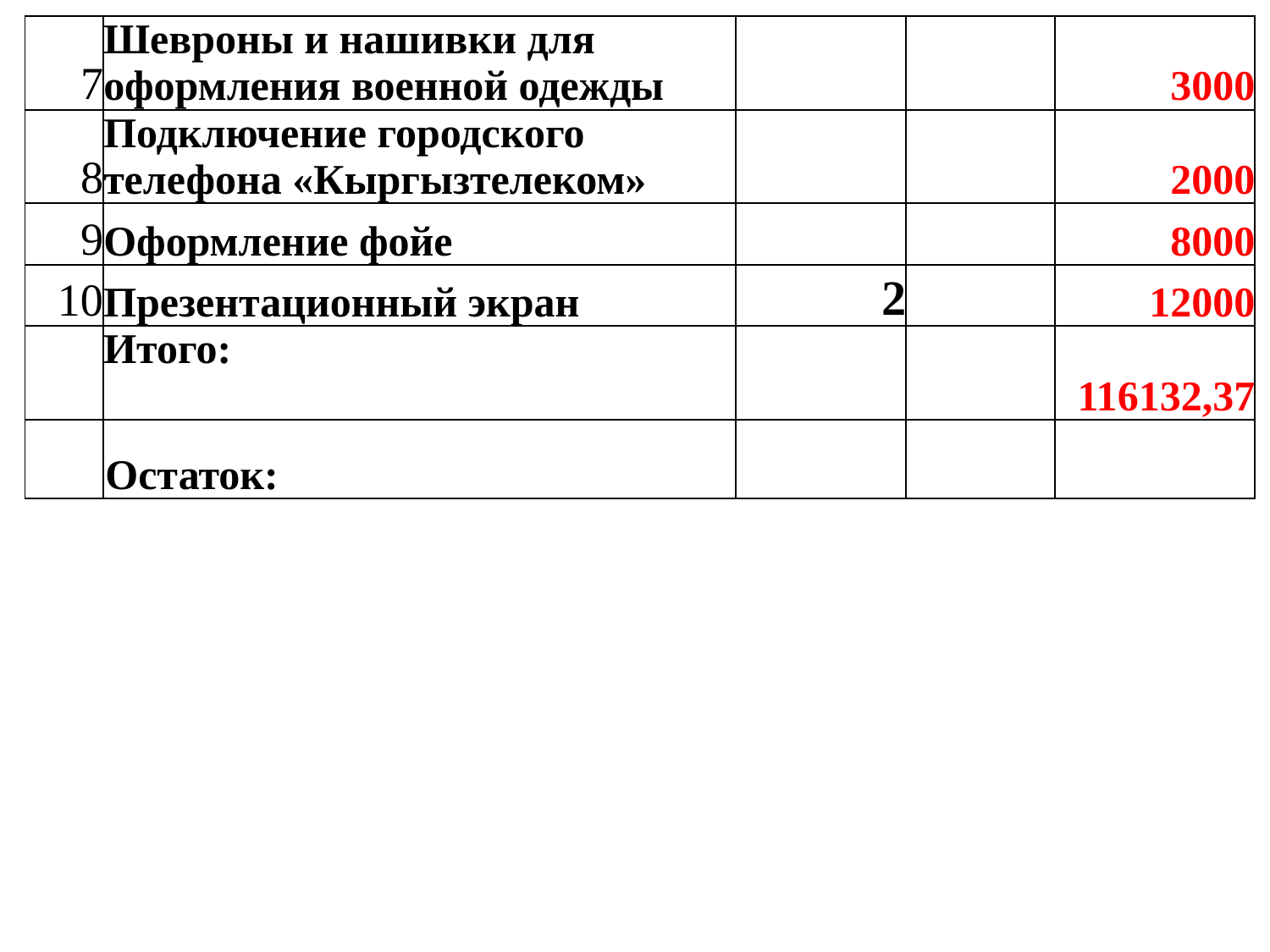

| 7 | Шевроны и нашивки для оформления военной одежды |  |  | 3000 |
| --- | --- | --- | --- | --- |
| 8 | Подключение городского телефона «Кыргызтелеком» |  |  | 2000 |
| 9 | Оформление фойе |  |  | 8000 |
| 10 | Презентационный экран | 2 |  | 12000 |
|  | Итого: |  |  | 116132,37 |
|  | Остаток: |  |  |  |